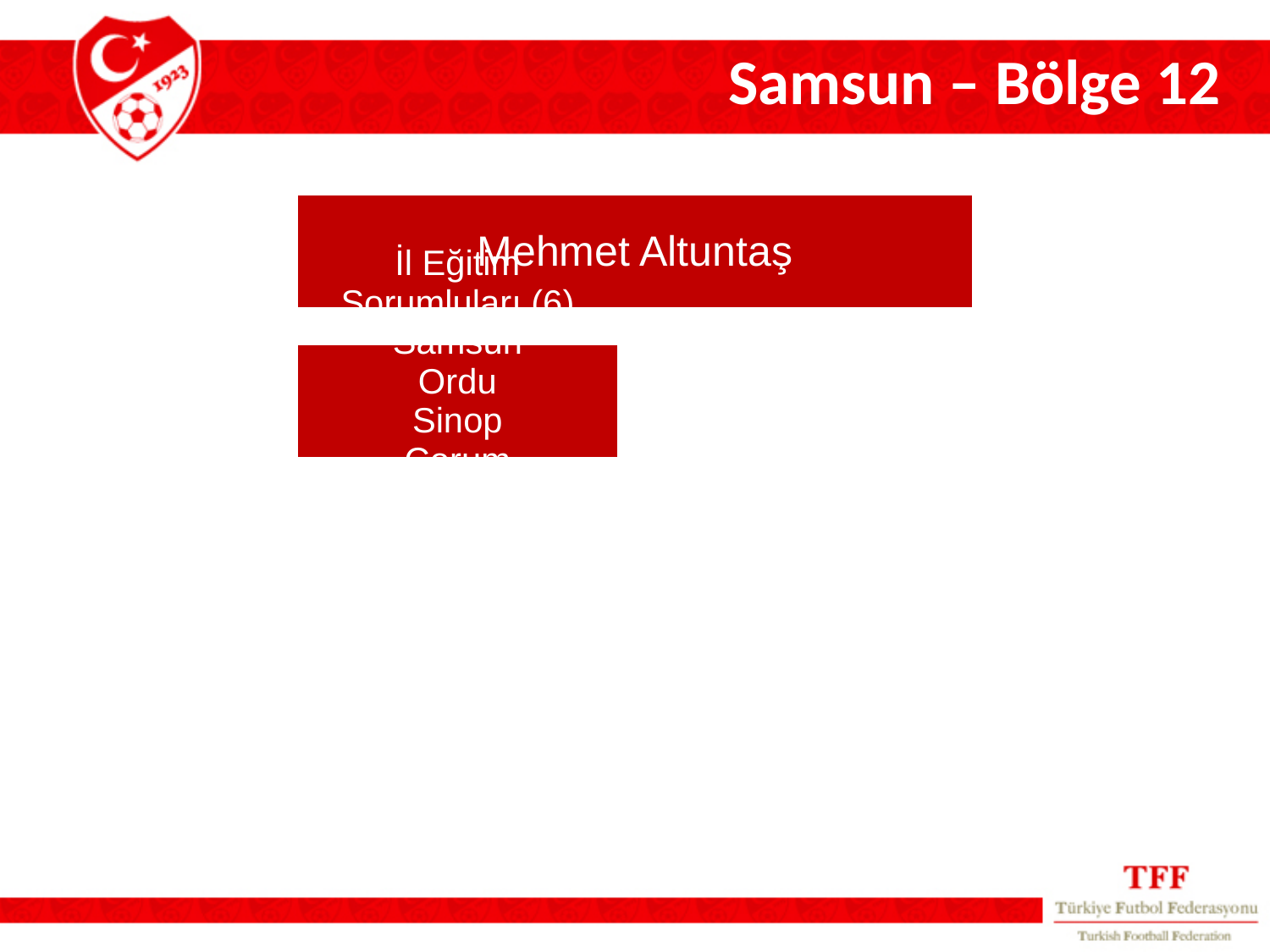

Samsun – Bölge 12
Mehmet Altuntaş
İl Eğitim Sorumluları (6)
Samsun
Ordu
Sinop
Çorum
Tokat
Amasya